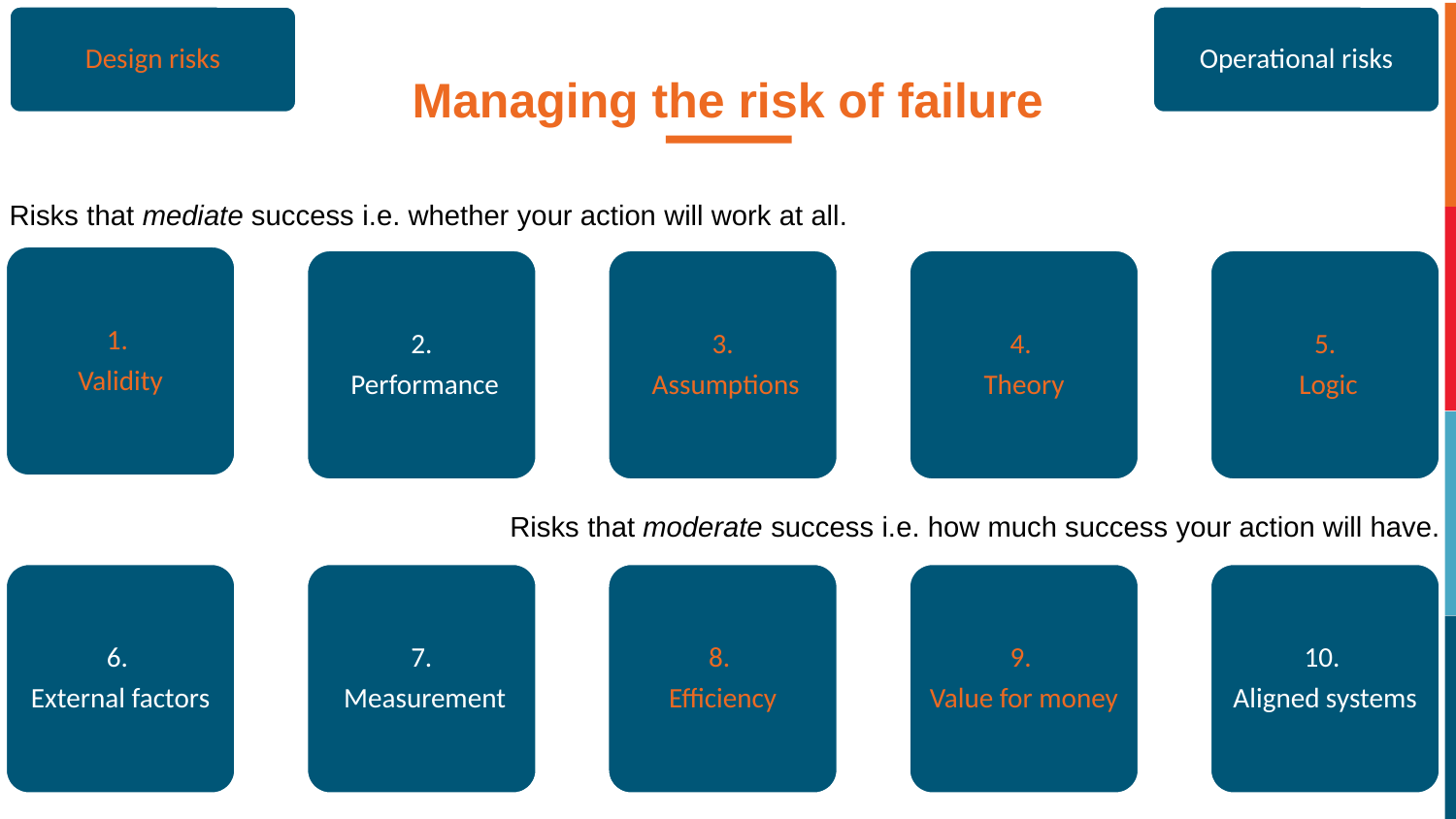

Design risks

Operational risks
Managing the risk of failure
Risks that mediate success i.e. whether your action will work at all.

1.
Validity

5.
 Logic

2.
 Performance

3.
 Assumptions

4.
Theory
Risks that moderate success i.e. how much success your action will have.

6.
External factors

7.
 Measurement

8.
Efficiency

9.
Value for money

10.
Aligned systems